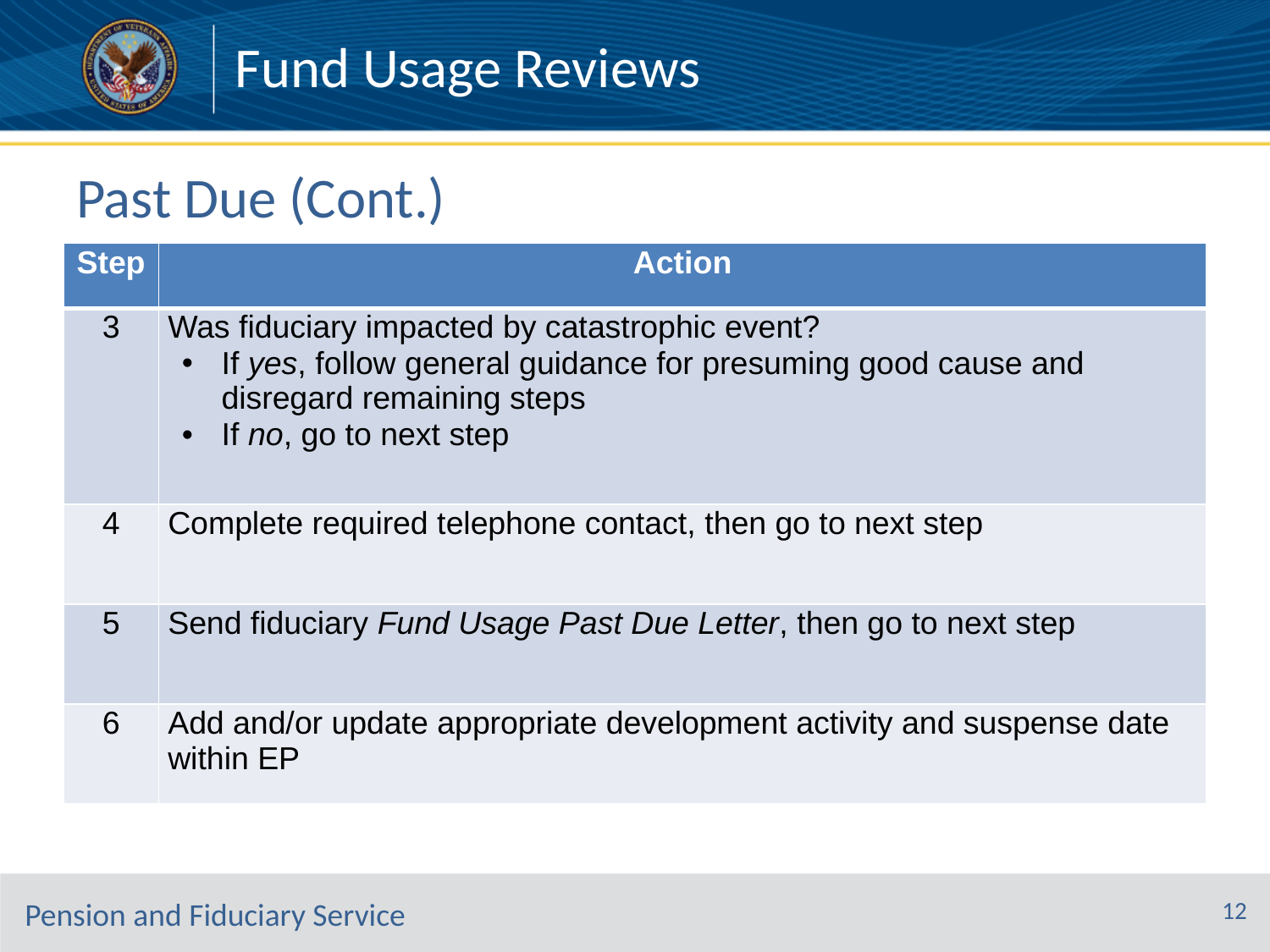

Fund Usage Reviews
# Past Due (Cont.)
| Step | Action |
| --- | --- |
| 3 | Was fiduciary impacted by catastrophic event? If yes, follow general guidance for presuming good cause and disregard remaining steps If no, go to next step |
| 4 | Complete required telephone contact, then go to next step |
| 5 | Send fiduciary Fund Usage Past Due Letter, then go to next step |
| 6 | Add and/or update appropriate development activity and suspense date within EP |
12